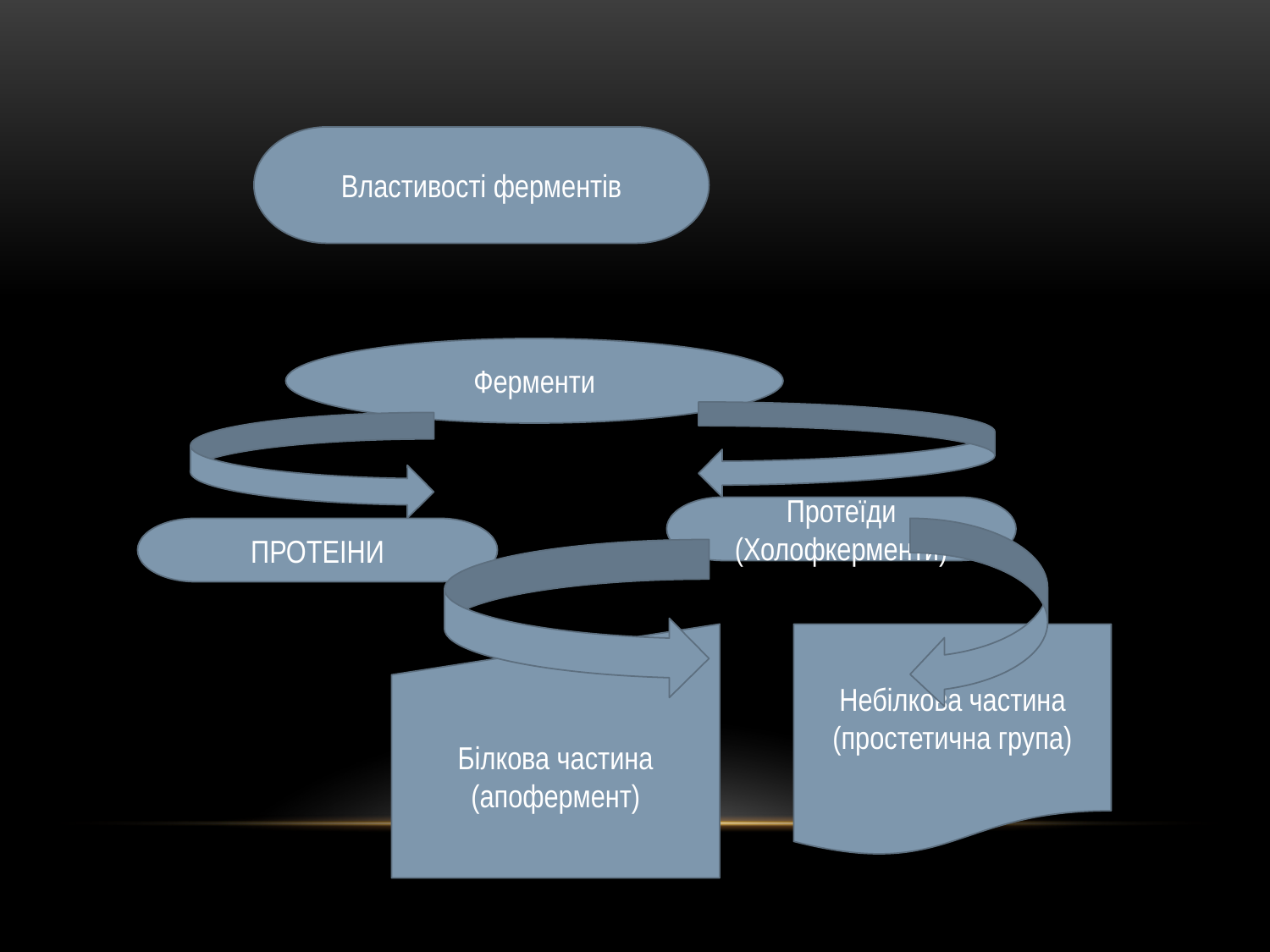

Властивості ферментів
Ферменти

Протеїди
(Холофкерменти)
ПРОТЕІНИ

Білкова частина
(апофермент)
Небілкова частина
(простетична група)